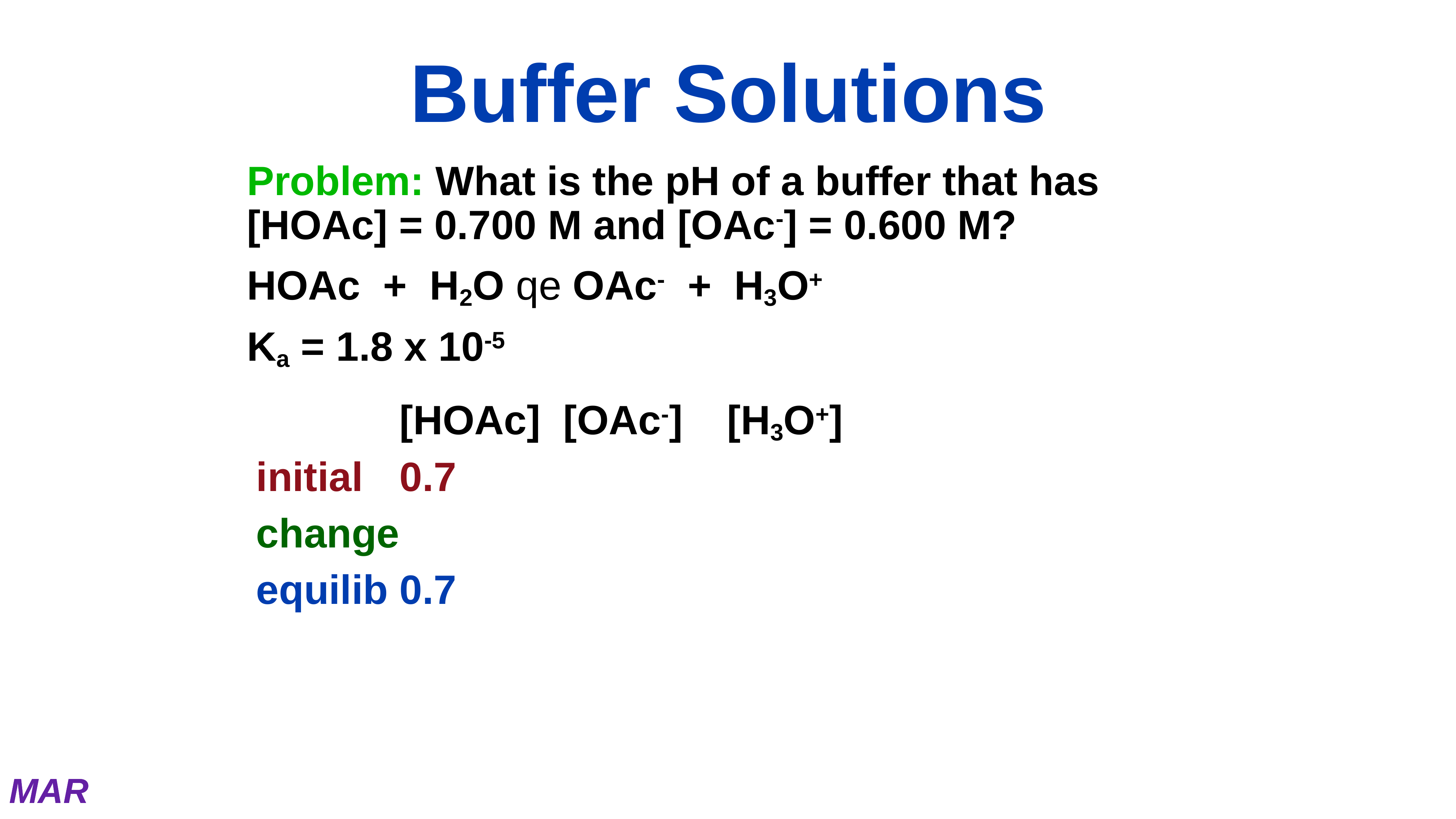

# Buffer Solutions
Problem: What is the pH of a buffer that has [HOAc] = 0.700 M and [OAc-] = 0.600 M?
HOAc  +  H2O qe OAc-  +  H3O+
Ka = 1.8 x 10-5
 			[HOAc]	[OAc-]	[H3O+]
initial	0.700		0.600		0
change	-x		+x		+x
equilib	0.700 - x	0.600 + x	x

MAR